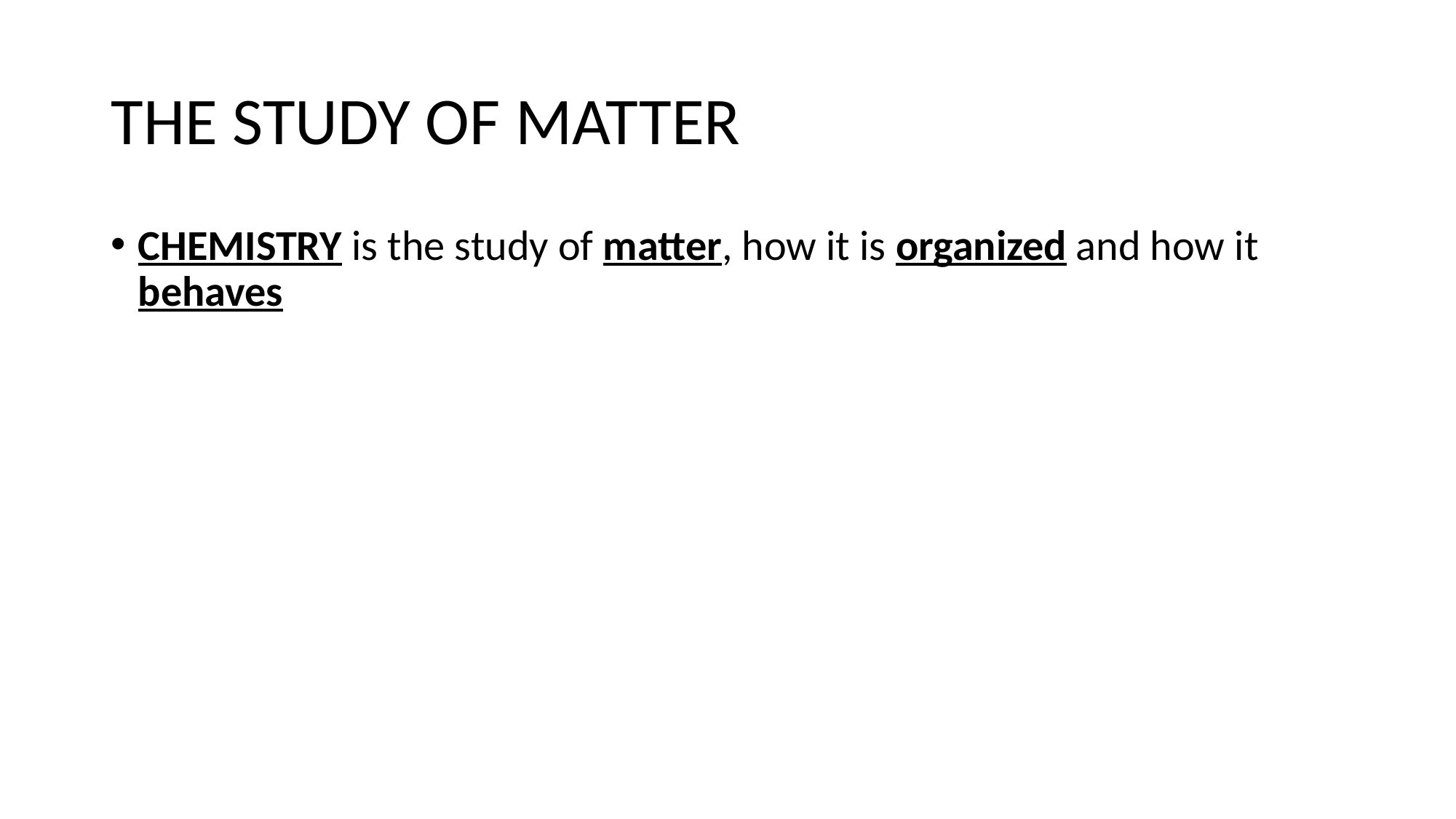

# THE STUDY OF MATTER
CHEMISTRY is the study of matter, how it is organized and how it behaves